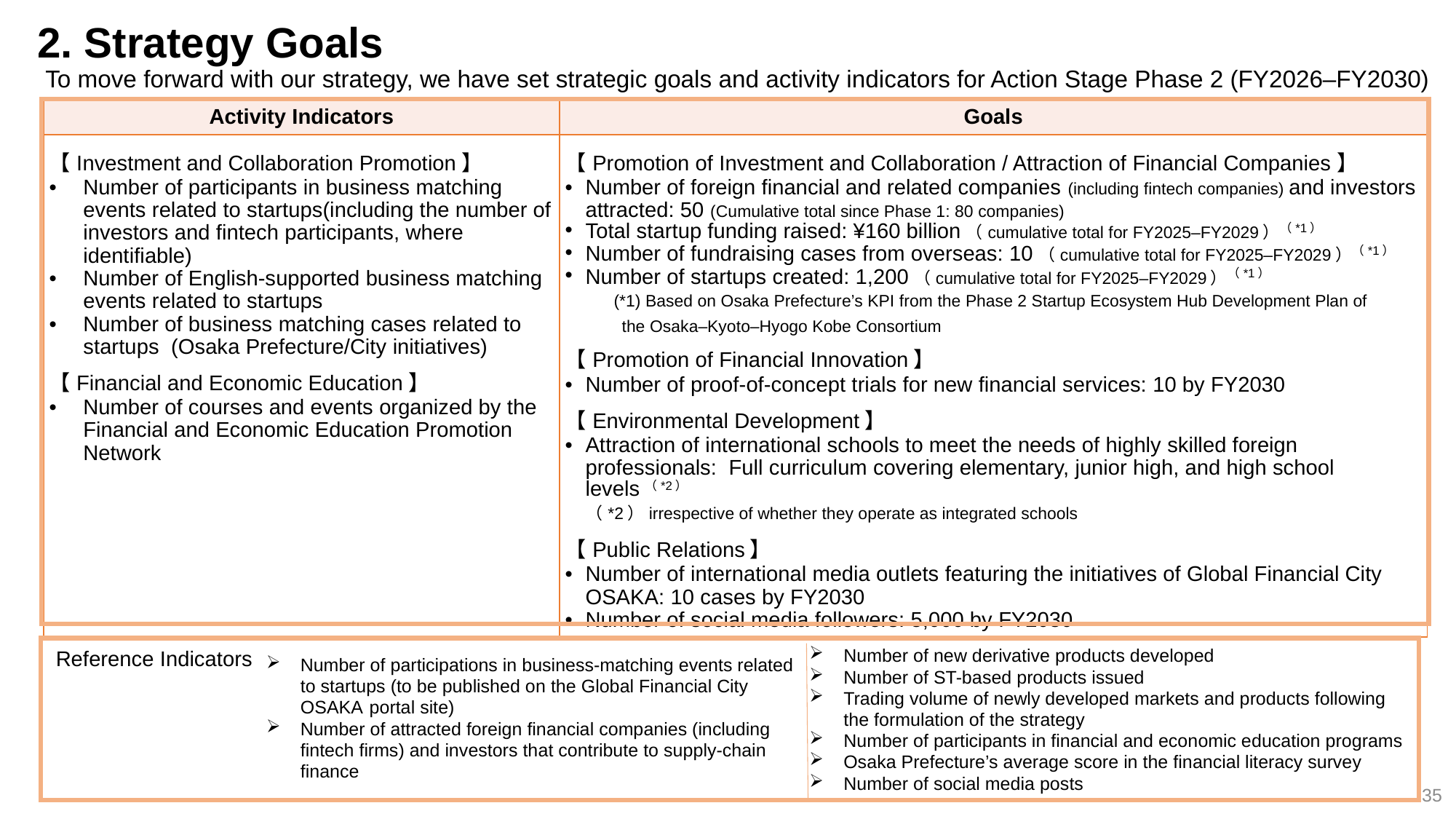

2. Strategy Goals
To move forward with our strategy, we have set strategic goals and activity indicators for Action Stage Phase 2 (FY2026–FY2030)

| Activity Indicators | Goals |
| --- | --- |
| 【Investment and Collaboration Promotion】 Number of participants in business matching events related to startups(including the number of investors and fintech participants, where identifiable) Number of English-supported business matching events related to startups Number of business matching cases related to startups (Osaka Prefecture/City initiatives) 【Financial and Economic Education】 Number of courses and events organized by the Financial and Economic Education Promotion Network | 【Promotion of Investment and Collaboration / Attraction of Financial Companies】 Number of foreign financial and related companies (including fintech companies) and investors attracted: 50 (Cumulative total since Phase 1: 80 companies) Total startup funding raised: ¥160 billion（cumulative total for FY2025–FY2029）（\*1） Number of fundraising cases from overseas: 10（cumulative total for FY2025–FY2029）（\*1） Number of startups created: 1,200（cumulative total for FY2025–FY2029）（\*1） 　　(\*1) Based on Osaka Prefecture’s KPI from the Phase 2 Startup Ecosystem Hub Development Plan of the Osaka–Kyoto–Hyogo Kobe Consortium 【Promotion of Financial Innovation】 Number of proof-of-concept trials for new financial services: 10 by FY2030 【Environmental Development】 Attraction of international schools to meet the needs of highly skilled foreign professionals: Full curriculum covering elementary, junior high, and high school levels（\*2） 　（\*2）irrespective of whether they operate as integrated schools 【Public Relations】 Number of international media outlets featuring the initiatives of Global Financial City OSAKA: 10 cases by FY2030 Number of social media followers: 5,000 by FY2030 |

Reference Indicators
Number of new derivative products developed
Number of ST-based products issued
Trading volume of newly developed markets and products following the formulation of the strategy
Number of participants in financial and economic education programs
Osaka Prefecture’s average score in the financial literacy survey
Number of social media posts
Number of participations in business-matching events related to startups (to be published on the Global Financial City OSAKA portal site)
Number of attracted foreign financial companies (including fintech firms) and investors that contribute to supply‑chain finance
35